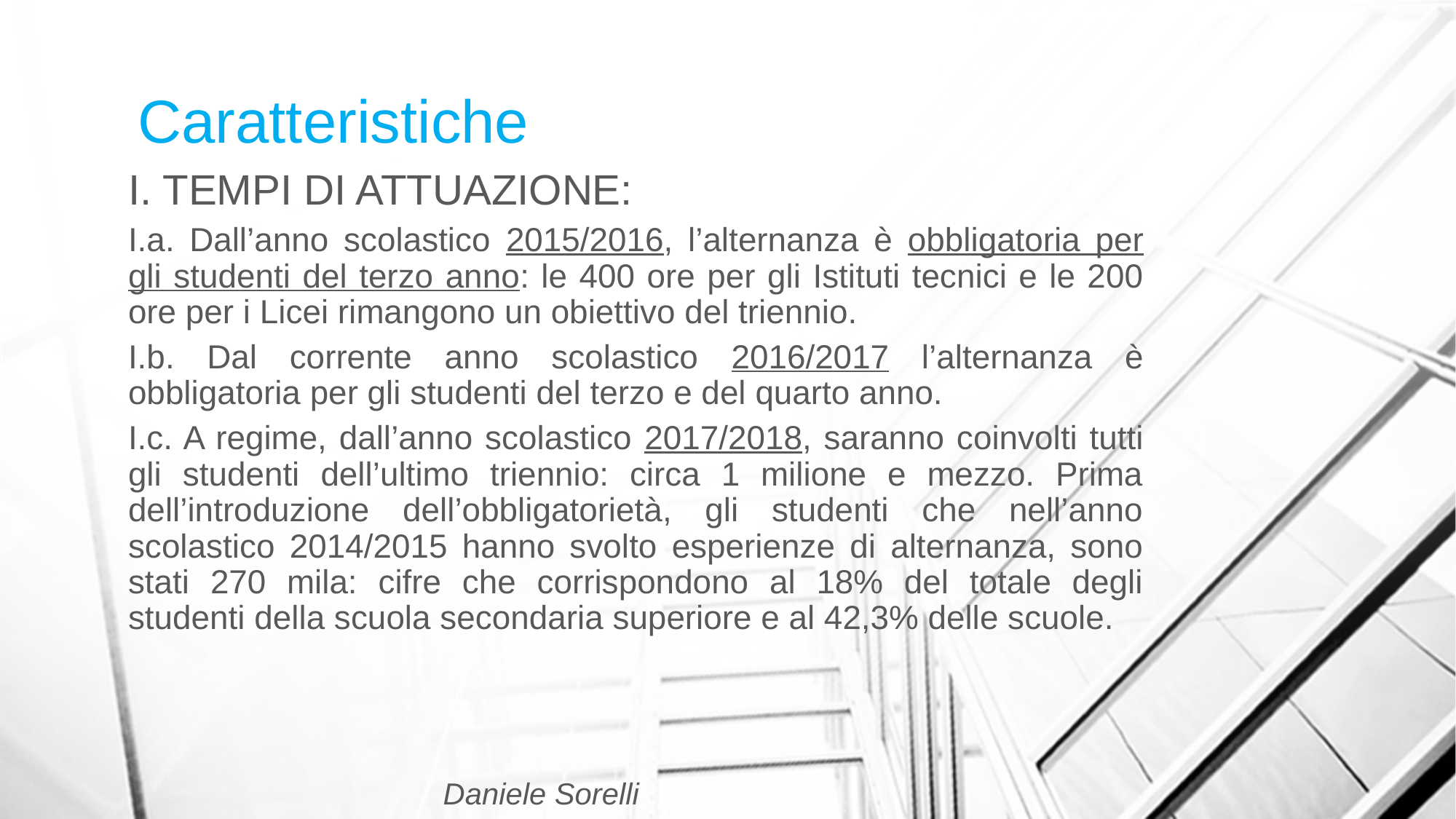

# Caratteristiche
I. TEMPI DI ATTUAZIONE:
I.a. Dall’anno scolastico 2015/2016, l’alternanza è obbligatoria per gli studenti del terzo anno: le 400 ore per gli Istituti tecnici e le 200 ore per i Licei rimangono un obiettivo del triennio.
I.b. Dal corrente anno scolastico 2016/2017 l’alternanza è obbligatoria per gli studenti del terzo e del quarto anno.
I.c. A regime, dall’anno scolastico 2017/2018, saranno coinvolti tutti gli studenti dell’ultimo triennio: circa 1 milione e mezzo. Prima dell’introduzione dell’obbligatorietà, gli studenti che nell’anno scolastico 2014/2015 hanno svolto esperienze di alternanza, sono stati 270 mila: cifre che corrispondono al 18% del totale degli studenti della scuola secondaria superiore e al 42,3% delle scuole.
Daniele Sorelli